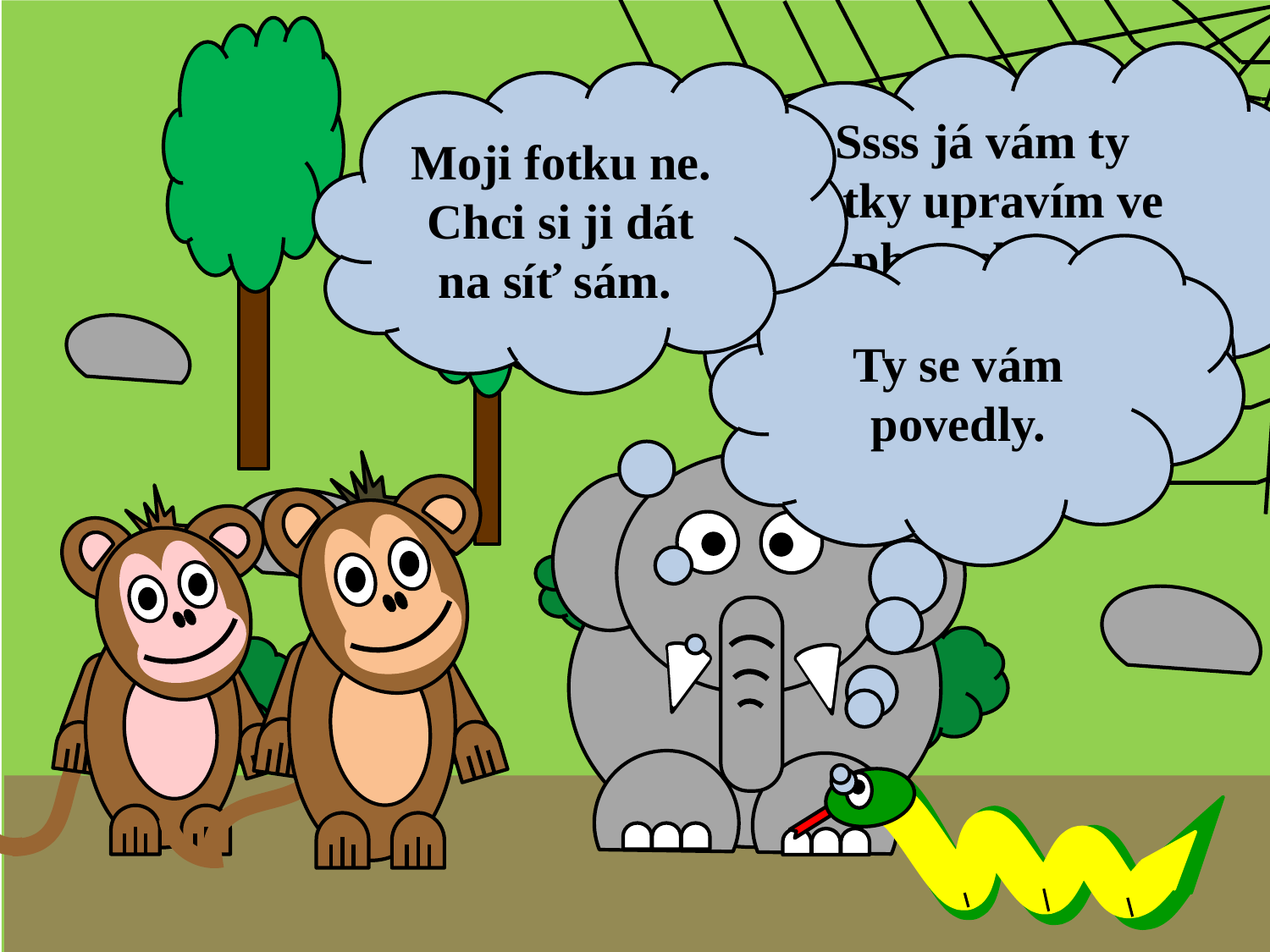

Ssss já vám ty fotky upravím ve photoshopu, budete vypadat lépe.
Moji fotku ne. Chci si ji dát na síť sám.

Ty se vám povedly.